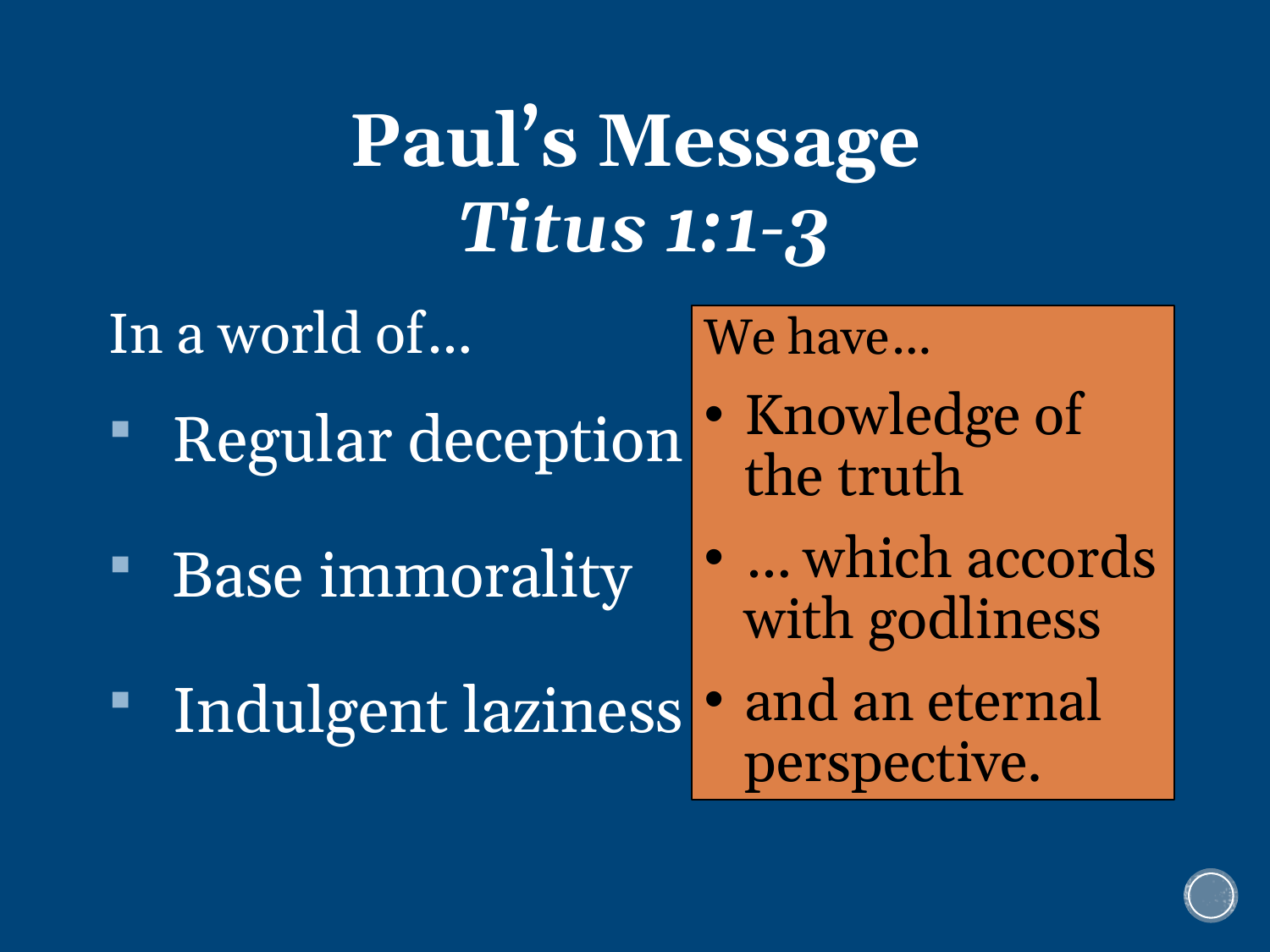

# Paul’s Message Titus 1:1-3
In a world of…
Regular deception
Base immorality
Indulgent laziness
We have…
Knowledge of the truth
… which accords with godliness
and an eternal perspective.